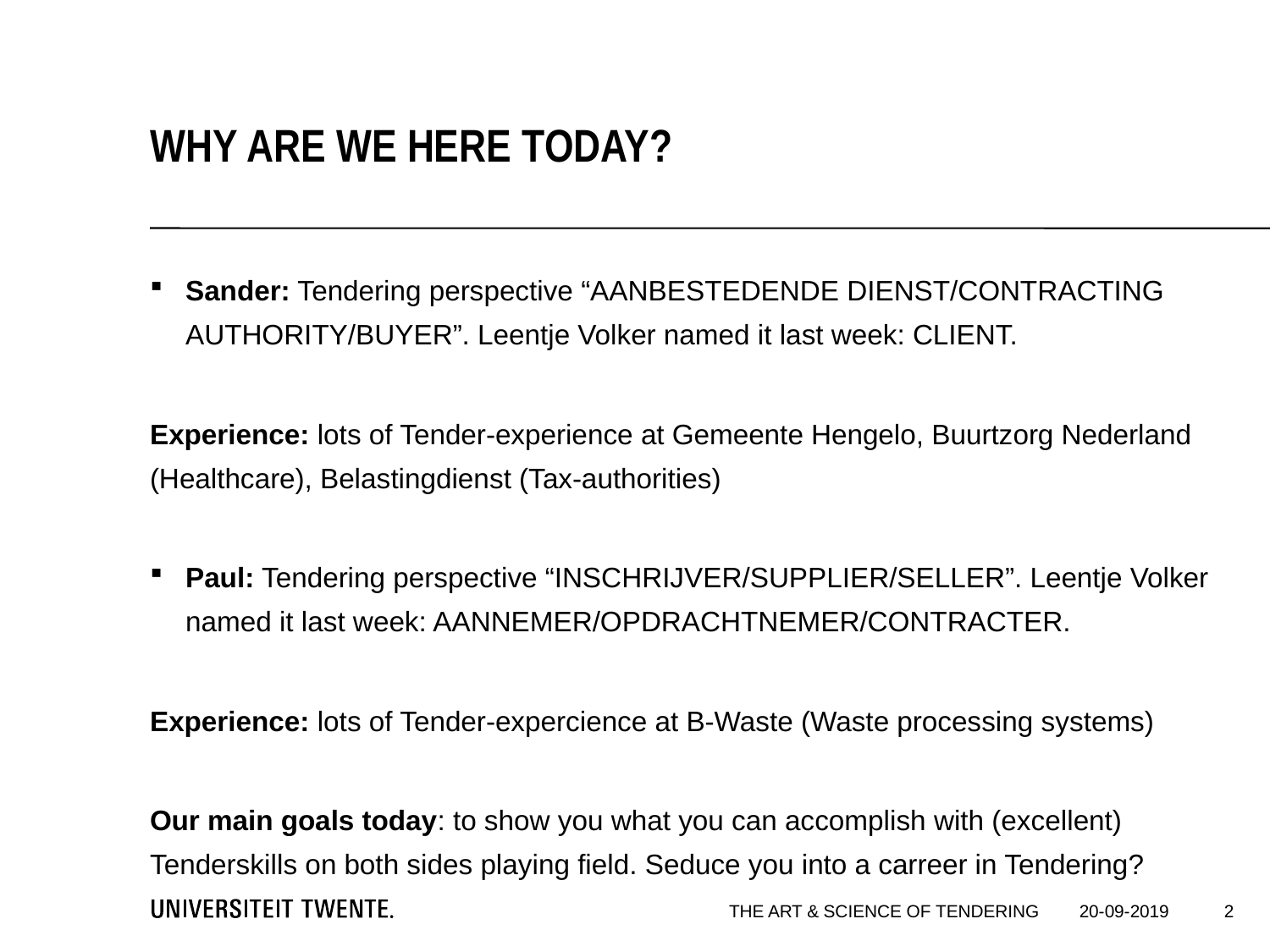

Why are we here TODAY?
Sander: Tendering perspective “AANBESTEDENDE DIENST/CONTRACTING AUTHORITY/BUYER”. Leentje Volker named it last week: CLIENT.

Experience: lots of Tender-experience at Gemeente Hengelo, Buurtzorg Nederland (Healthcare), Belastingdienst (Tax-authorities)

Paul: Tendering perspective “INSCHRIJVER/SUPPLIER/SELLER”. Leentje Volker named it last week: AANNEMER/OPDRACHTNEMER/CONTRACTER.

Experience: lots of Tender-expercience at B-Waste (Waste processing systems)

Our main goals today: to show you what you can accomplish with (excellent) Tenderskills on both sides playing field. Seduce you into a carreer in Tendering?
2
THE ART & SCIENCE OF TENDERING
20-09-2019